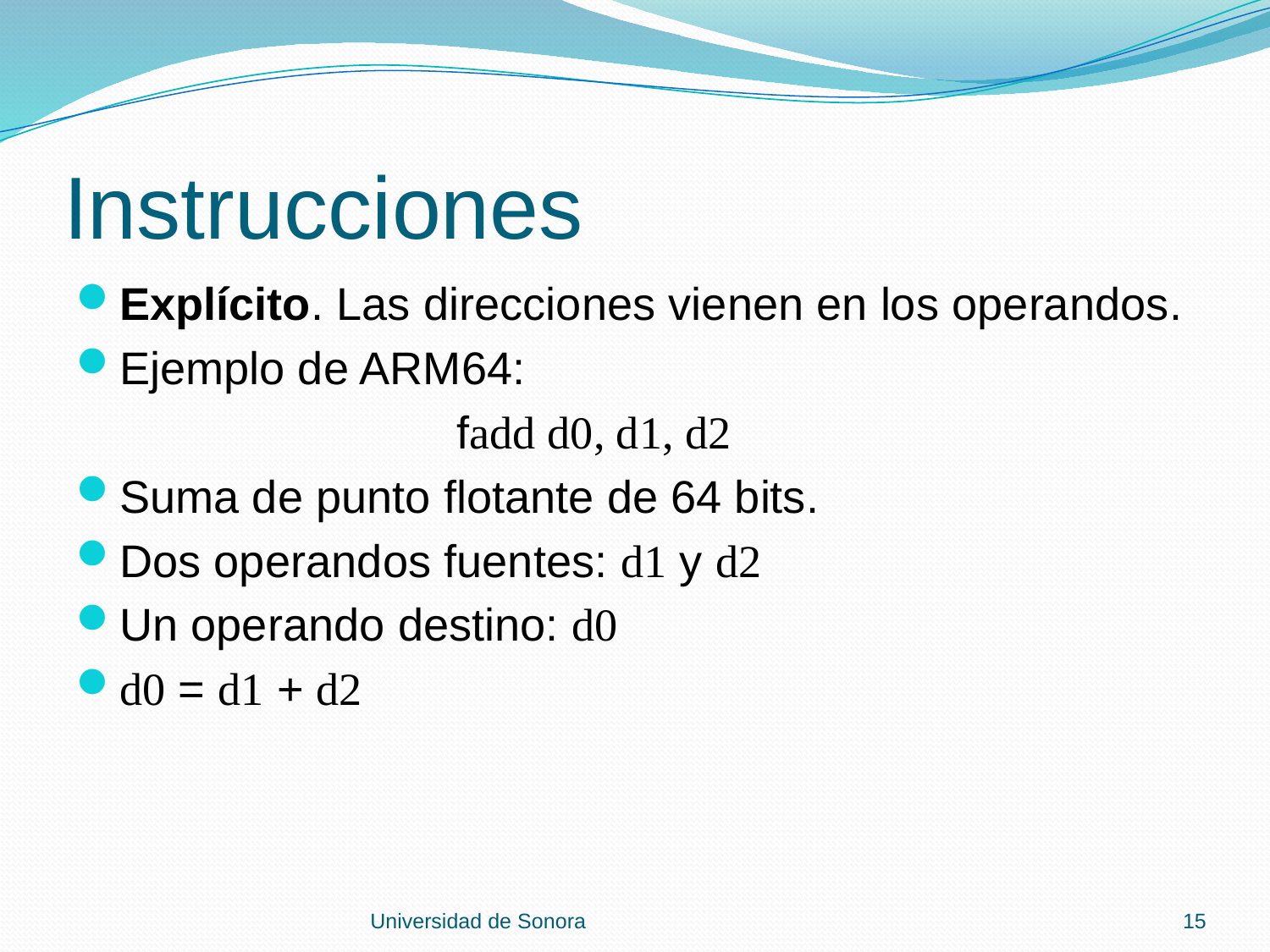

# Instrucciones
Explícito. Las direcciones vienen en los operandos.
Ejemplo de ARM64:
			fadd d0, d1, d2
Suma de punto flotante de 64 bits.
Dos operandos fuentes: d1 y d2
Un operando destino: d0
d0 = d1 + d2

Universidad de Sonora
15